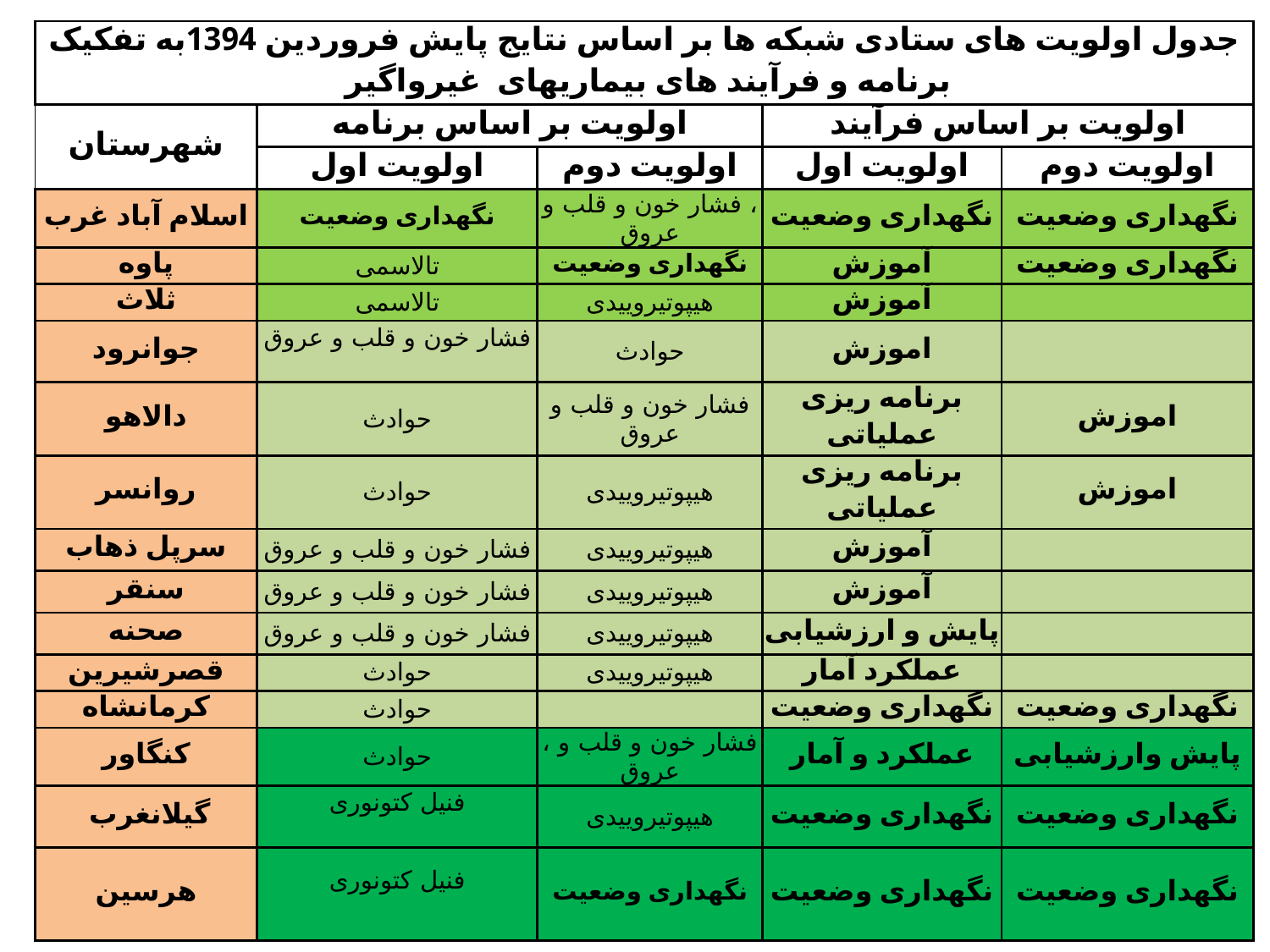

| جدول اولویت های ستادی شبکه ها بر اساس نتایج پایش فروردین 1394به تفکیک برنامه و فرآیند های بیماریهای غیرواگیر |  |  |  |  |
| --- | --- | --- | --- | --- |
| شهرستان | اولویت بر اساس برنامه |  | اولویت بر اساس فرآیند |  |
|  | اولویت اول | اولویت دوم | اولویت اول | اولویت دوم |
| اسلام آباد غرب | نگهداری وضعیت | ، فشار خون و قلب و عروق | نگهداری وضعیت | نگهداری وضعیت |
| پاوه | تالاسمی | نگهداری وضعیت | آموزش | نگهداری وضعیت |
| ثلاث | تالاسمی | هیپوتیروییدی | آموزش |  |
| جوانرود | فشار خون و قلب و عروق | حوادث | اموزش |  |
| دالاهو | حوادث | فشار خون و قلب و عروق | برنامه ریزی عملیاتی | اموزش |
| روانسر | حوادث | هیپوتیروییدی | برنامه ریزی عملیاتی | اموزش |
| سرپل ذهاب | فشار خون و قلب و عروق | هیپوتیروییدی | آموزش |  |
| سنقر | فشار خون و قلب و عروق | هیپوتیروییدی | آموزش |  |
| صحنه | فشار خون و قلب و عروق | هیپوتیروییدی | پایش و ارزشیابی |  |
| قصرشیرین | حوادث | هیپوتیروییدی | عملکرد آمار |  |
| کرمانشاه | حوادث |  | نگهداری وضعیت | نگهداری وضعیت |
| کنگاور | حوادث | ، فشار خون و قلب و عروق | عملکرد و آمار | پایش وارزشیابی |
| گیلانغرب | فنیل کتونوری | هیپوتیروییدی | نگهداری وضعیت | نگهداری وضعیت |
| هرسین | فنیل کتونوری | نگهداری وضعیت | نگهداری وضعیت | نگهداری وضعیت |